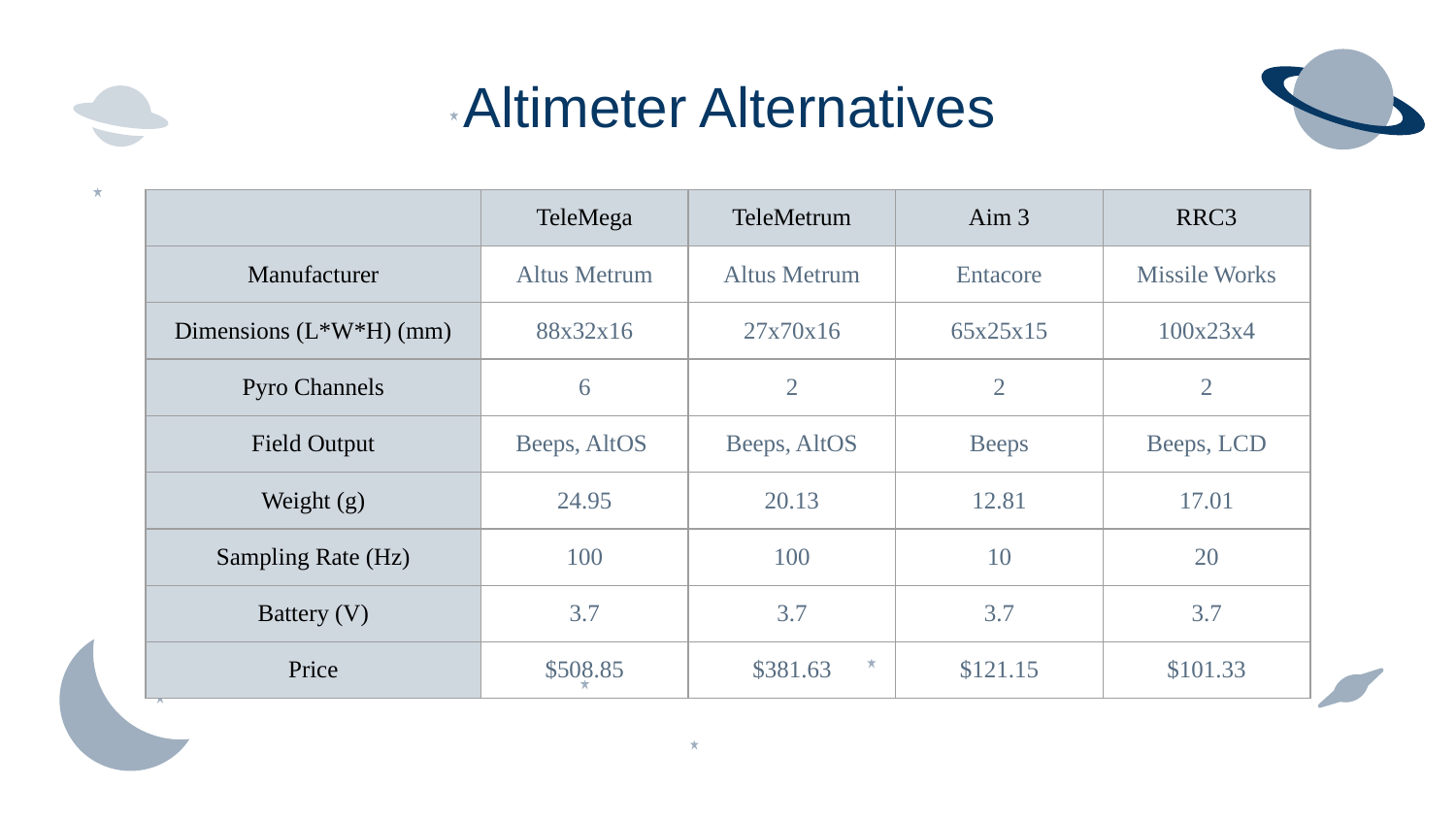

# Altimeter Alternatives
|  | TeleMega | TeleMetrum | Aim 3 | RRC3 |
| --- | --- | --- | --- | --- |
| Manufacturer | Altus Metrum | Altus Metrum | Entacore | Missile Works |
| Dimensions (L\*W\*H) (mm) | 88x32x16 | 27x70x16 | 65x25x15 | 100x23x4 |
| Pyro Channels | 6 | 2 | 2 | 2 |
| Field Output | Beeps, AltOS | Beeps, AltOS | Beeps | Beeps, LCD |
| Weight (g) | 24.95 | 20.13 | 12.81 | 17.01 |
| Sampling Rate (Hz) | 100 | 100 | 10 | 20 |
| Battery (V) | 3.7 | 3.7 | 3.7 | 3.7 |
| Price | $508.85 | $381.63 | $121.15 | $101.33 |